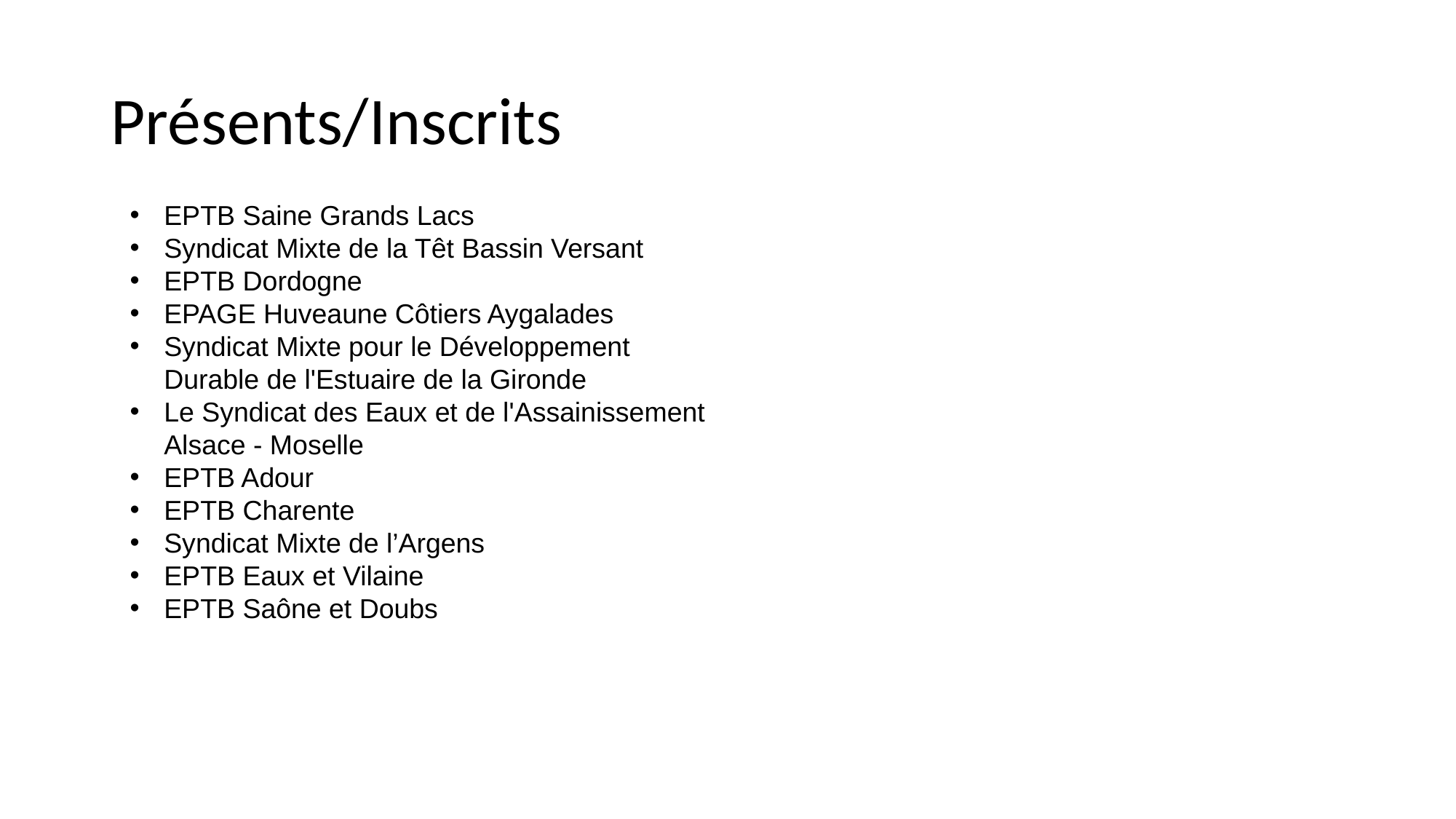

# Présents/Inscrits
EPTB Saine Grands Lacs
Syndicat Mixte de la Têt Bassin Versant
EPTB Dordogne
EPAGE Huveaune Côtiers Aygalades
Syndicat Mixte pour le Développement Durable de l'Estuaire de la Gironde
Le Syndicat des Eaux et de l'Assainissement Alsace - Moselle
EPTB Adour
EPTB Charente
Syndicat Mixte de l’Argens
EPTB Eaux et Vilaine
EPTB Saône et Doubs